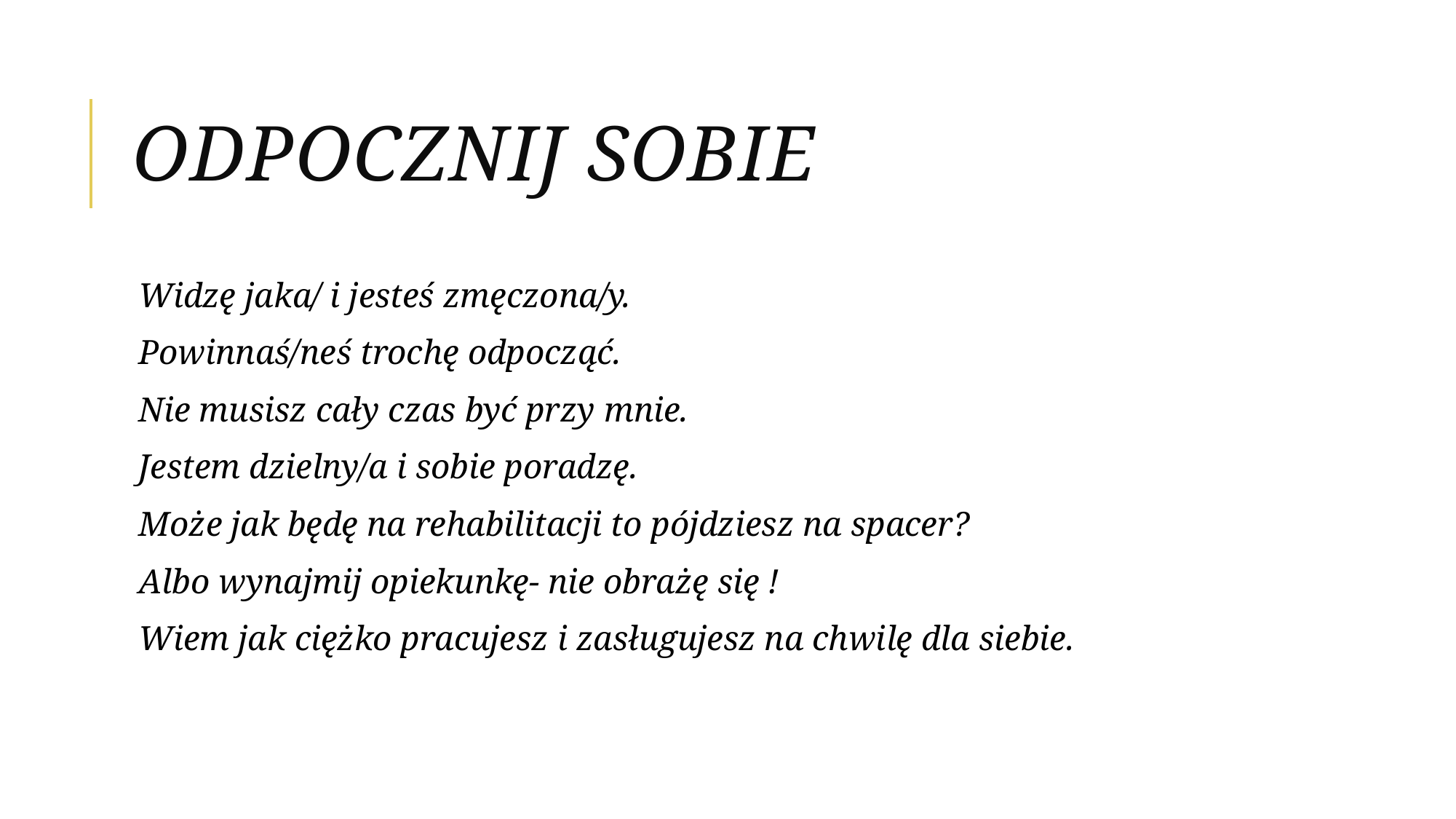

# Odpocznij sobie
Widzę jaka/ i jesteś zmęczona/y.
Powinnaś/neś trochę odpocząć.
Nie musisz cały czas być przy mnie.
Jestem dzielny/a i sobie poradzę.
Może jak będę na rehabilitacji to pójdziesz na spacer?
Albo wynajmij opiekunkę- nie obrażę się !
Wiem jak ciężko pracujesz i zasługujesz na chwilę dla siebie.